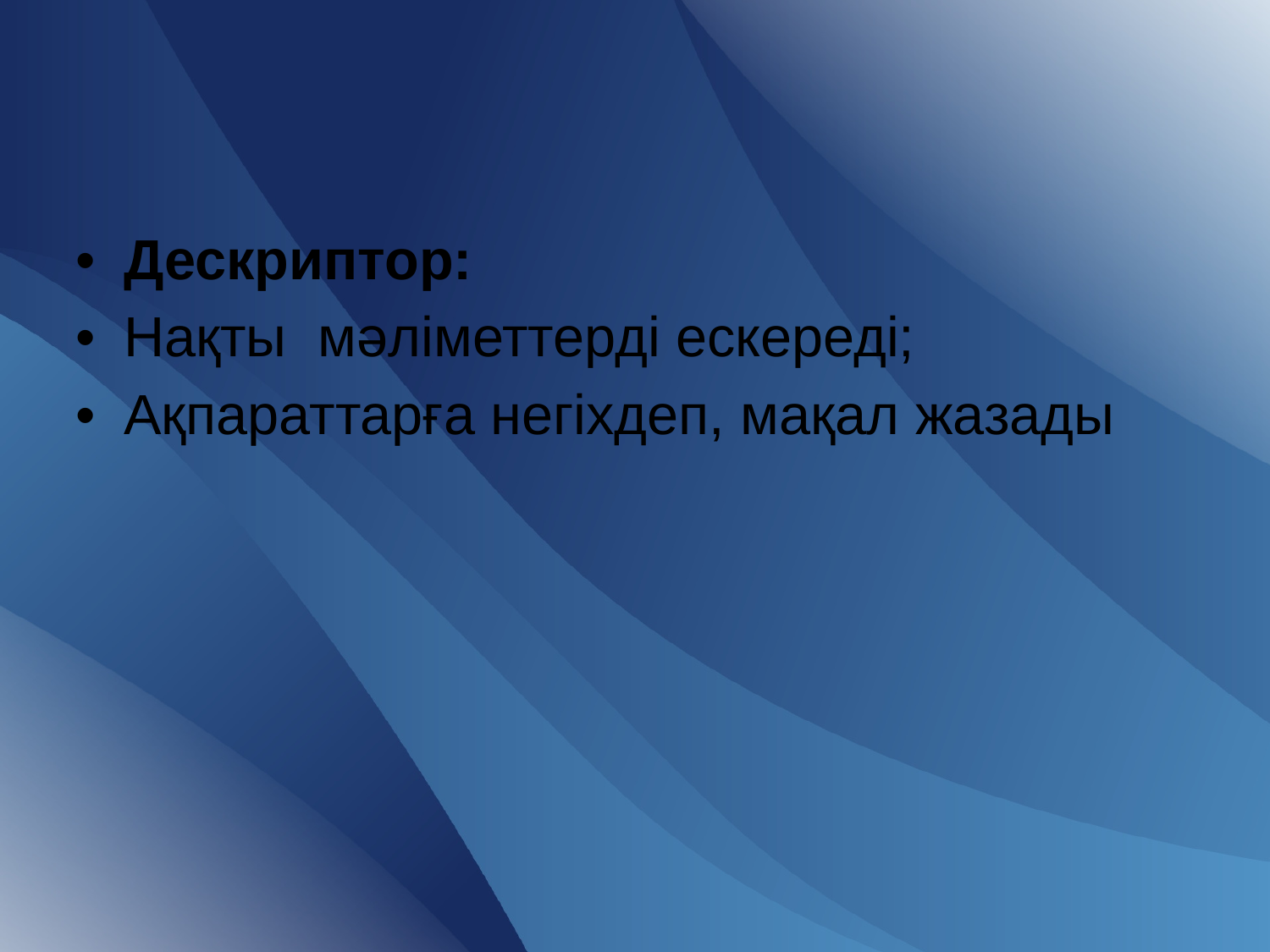

Дескриптор:
Нақты  мәліметтерді ескереді;
Ақпараттарға негіхдеп, мақал жазады